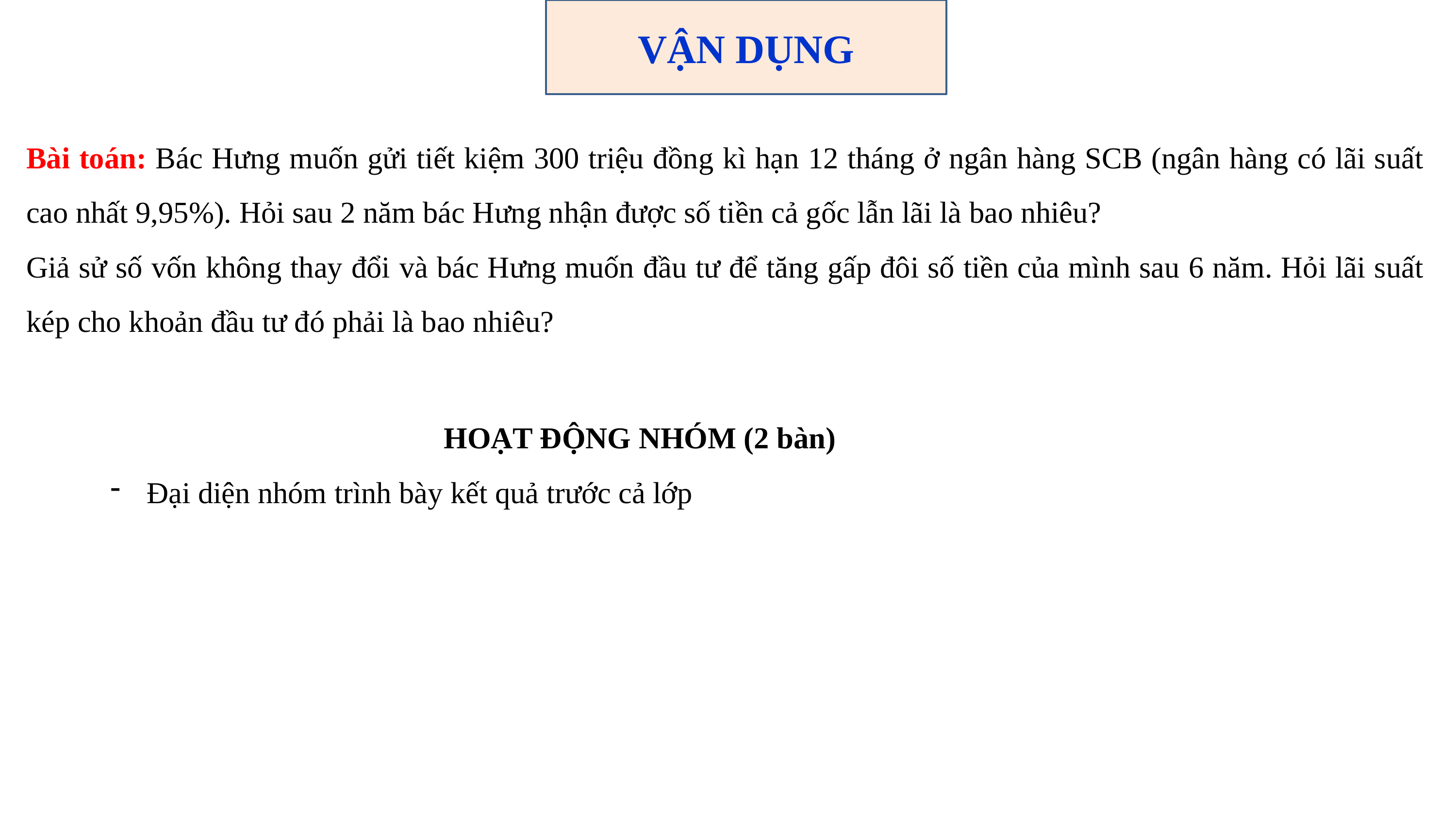

VẬN DỤNG
Bài toán: Bác Hưng muốn gửi tiết kiệm 300 triệu đồng kì hạn 12 tháng ở ngân hàng SCB (ngân hàng có lãi suất cao nhất 9,95%). Hỏi sau 2 năm bác Hưng nhận được số tiền cả gốc lẫn lãi là bao nhiêu?
Giả sử số vốn không thay đổi và bác Hưng muốn đầu tư để tăng gấp đôi số tiền của mình sau 6 năm. Hỏi lãi suất kép cho khoản đầu tư đó phải là bao nhiêu?

HOẠT ĐỘNG NHÓM (2 bàn)
Đại diện nhóm trình bày kết quả trước cả lớp